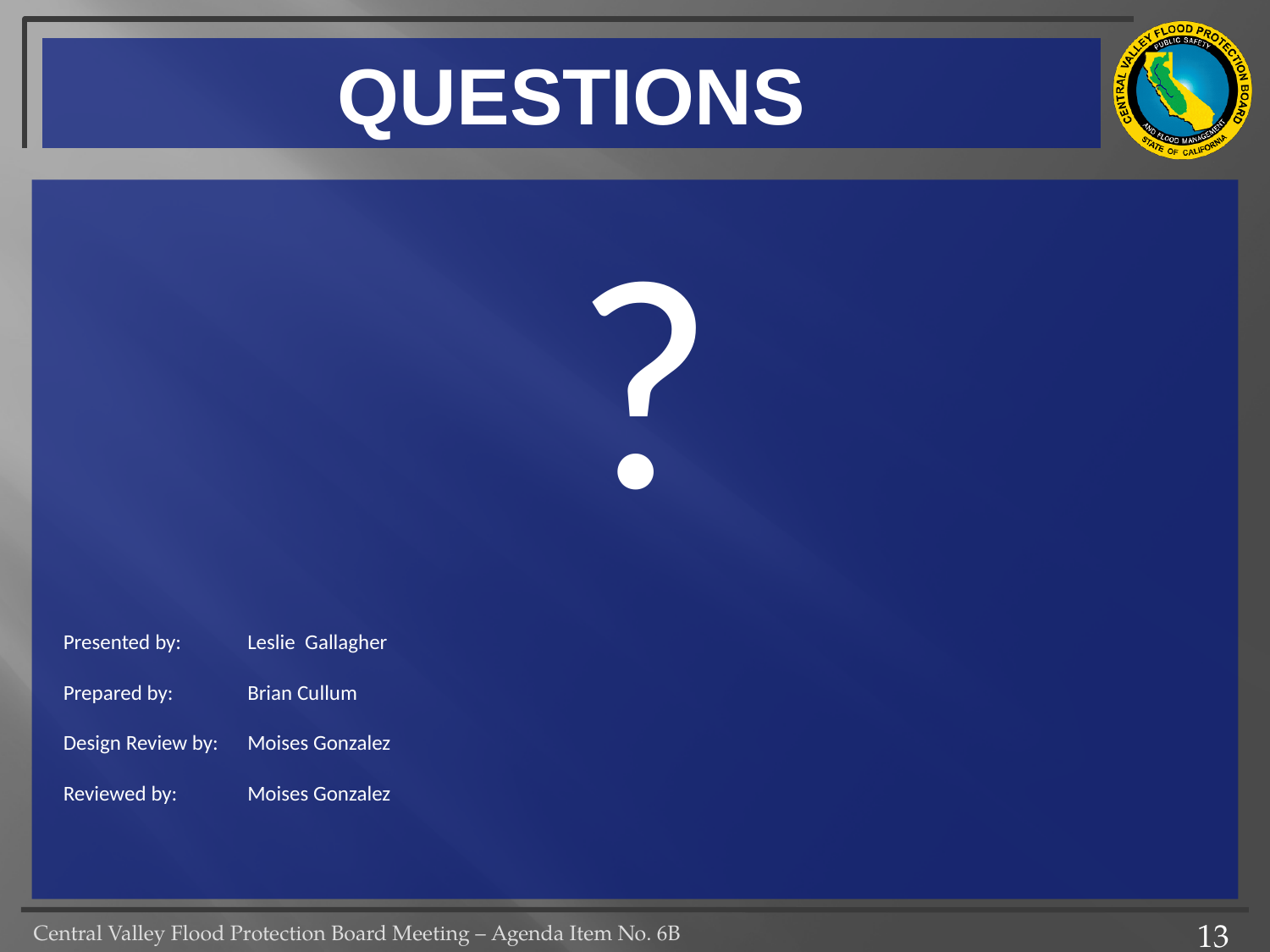

# QUESTIONS
?

Presented by:	Leslie  Gallagher

Prepared by:	Brian Cullum

Design Review by:	Moises Gonzalez

Reviewed by:	Moises Gonzalez
13